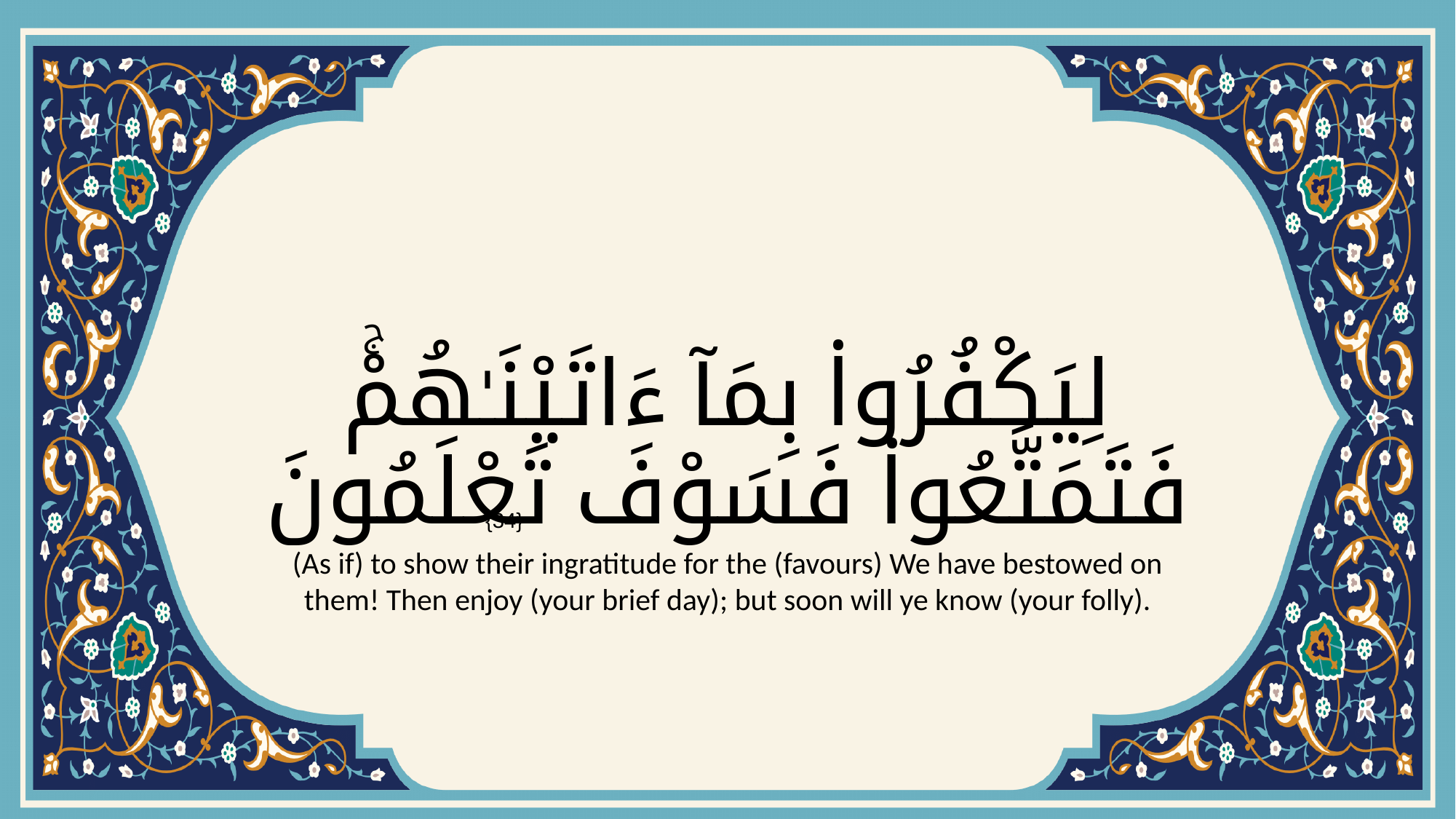

# لِيَكْفُرُوا۟ بِمَآ ءَاتَيْنَـٰهُمْۚ فَتَمَتَّعُوا۟ فَسَوْفَ تَعْلَمُونَ
{34}
(As if) to show their ingratitude for the (favours) We have bestowed on them! Then enjoy (your brief day); but soon will ye know (your folly).